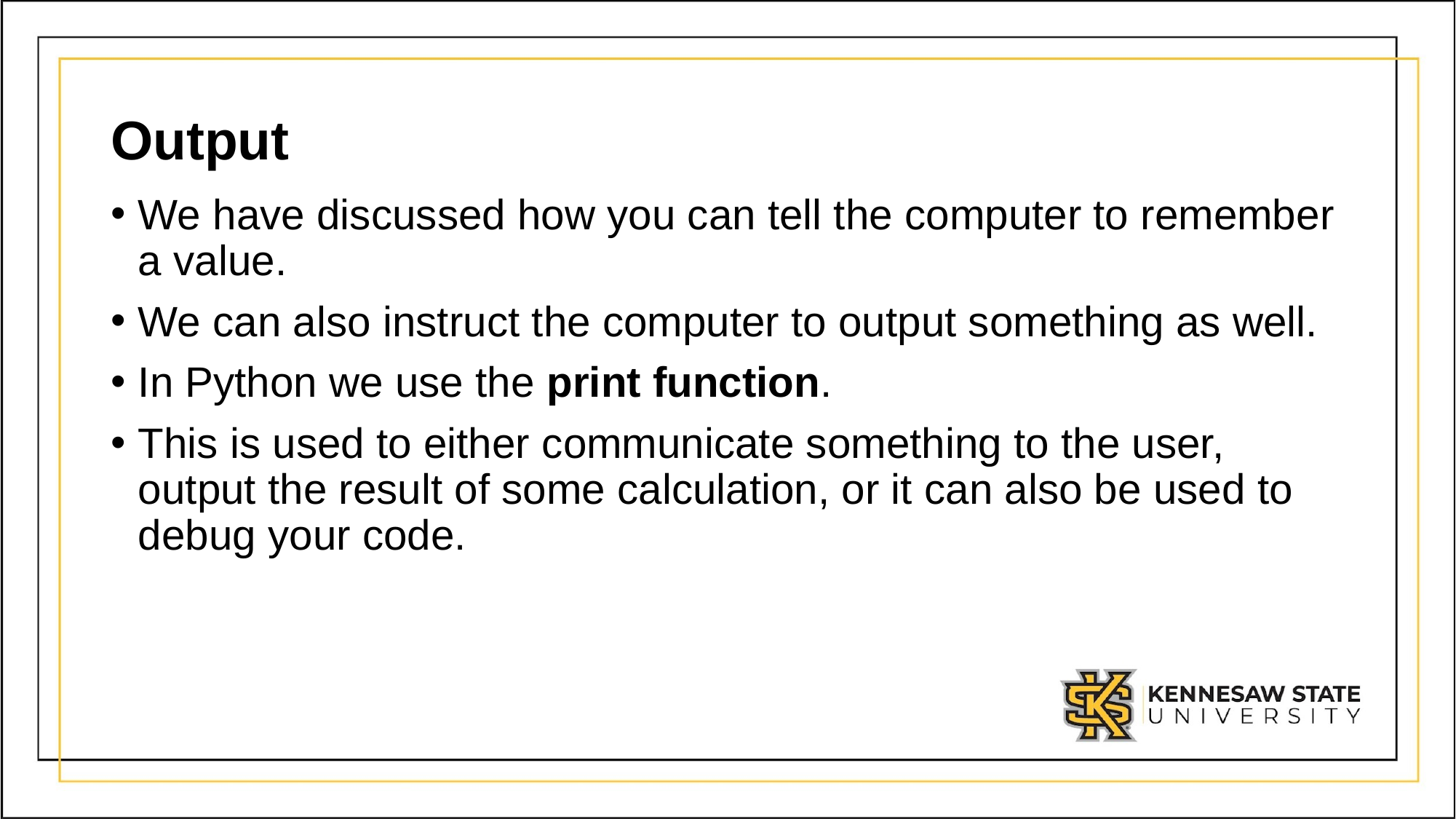

# Output
We have discussed how you can tell the computer to remember a value.
We can also instruct the computer to output something as well.
In Python we use the print function.
This is used to either communicate something to the user, output the result of some calculation, or it can also be used to debug your code.